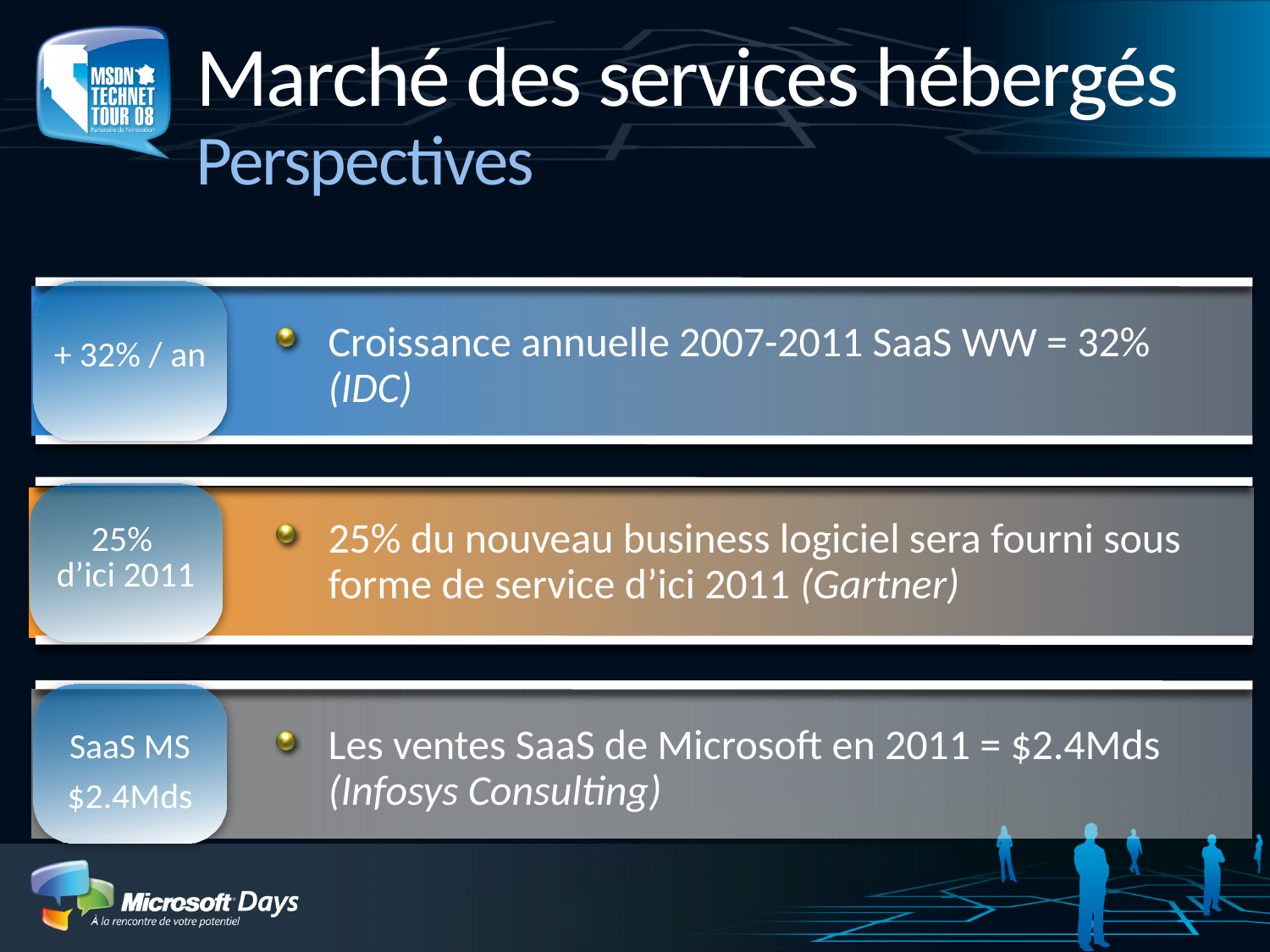

# Marché des services hébergés Perspectives
+ 32% / an

Croissance annuelle 2007-2011 SaaS WW = 32% (IDC)
25%
d’ici 2011

25% du nouveau business logiciel sera fourni sous forme de service d’ici 2011 (Gartner)

SaaS MS
$2.4Mds

Les ventes SaaS de Microsoft en 2011 = $2.4Mds (Infosys Consulting)